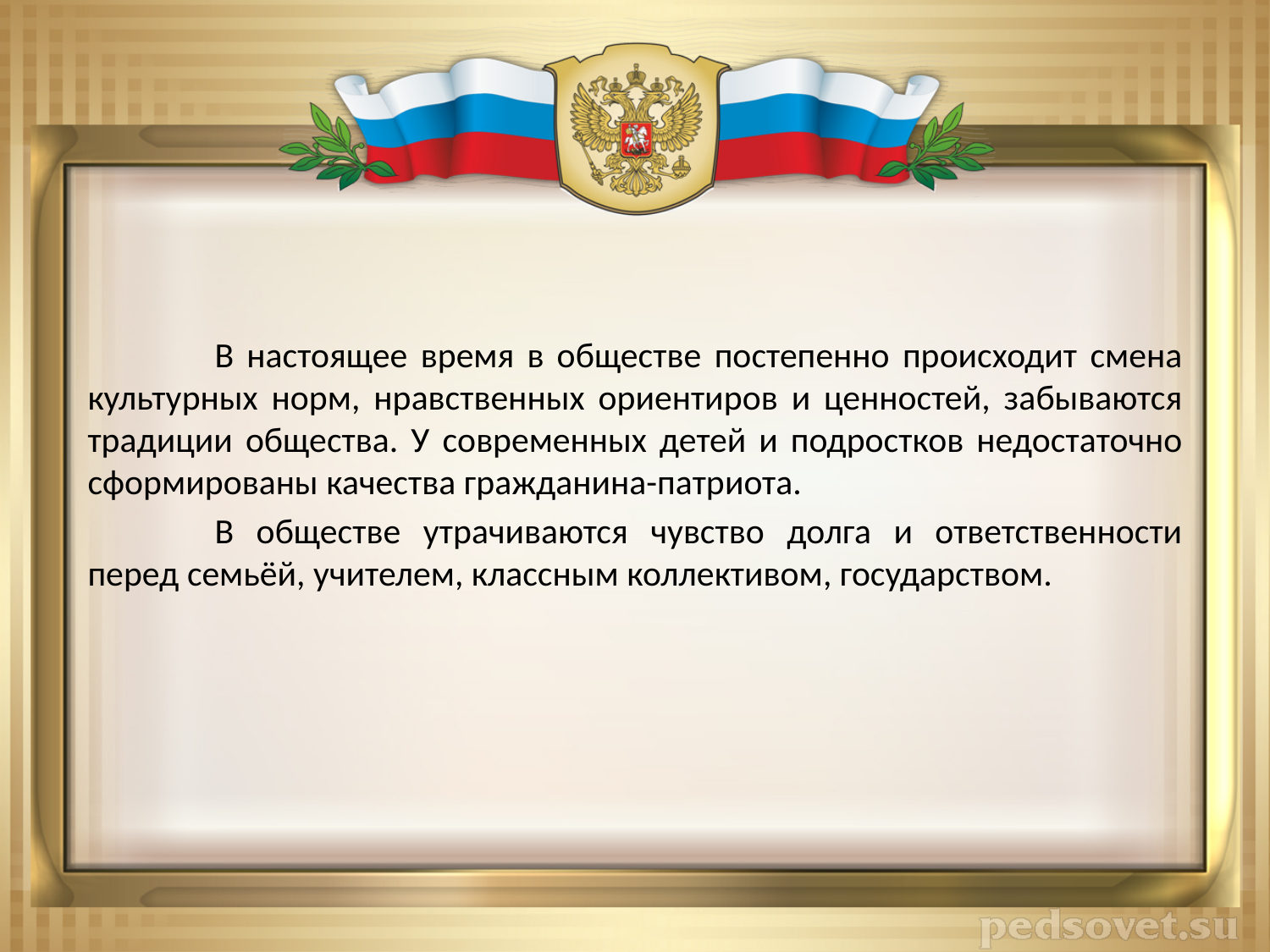

В настоящее время в обществе постепенно происходит смена культурных норм, нравственных ориентиров и ценностей, забываются традиции общества. У современных детей и подростков недостаточно сформированы качества гражданина-патриота.
	В обществе утрачиваются чувство долга и ответственности перед семьёй, учителем, классным коллективом, государством.